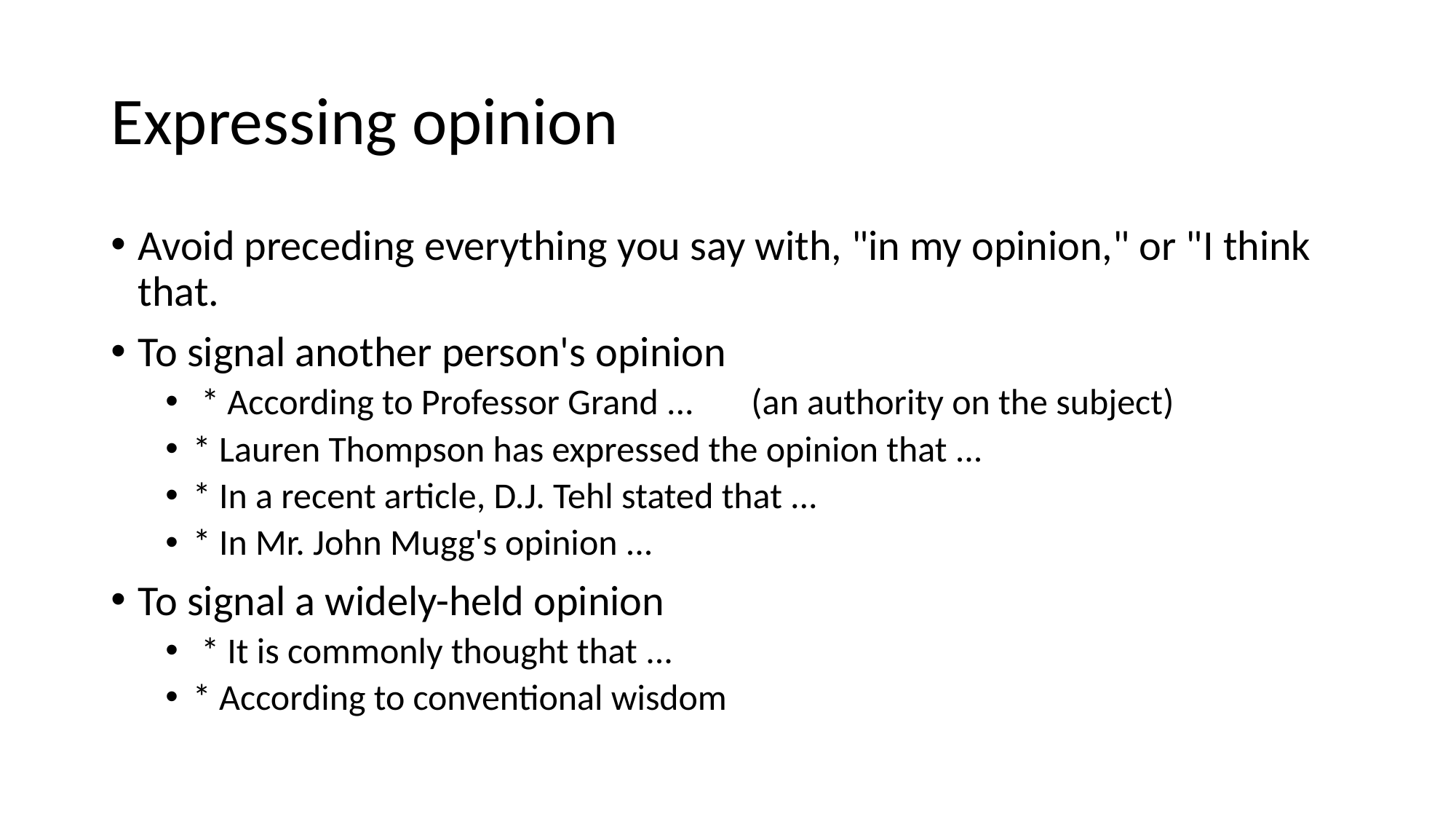

# Expressing opinion
Avoid preceding everything you say with, "in my opinion," or "I think  that.
To signal another person's opinion
 * According to Professor Grand ...       (an authority on the subject)
* Lauren Thompson has expressed the opinion that ...
* In a recent article, D.J. Tehl stated that ...
* In Mr. John Mugg's opinion ...
To signal a widely-held opinion
 * It is commonly thought that ...
* According to conventional wisdom